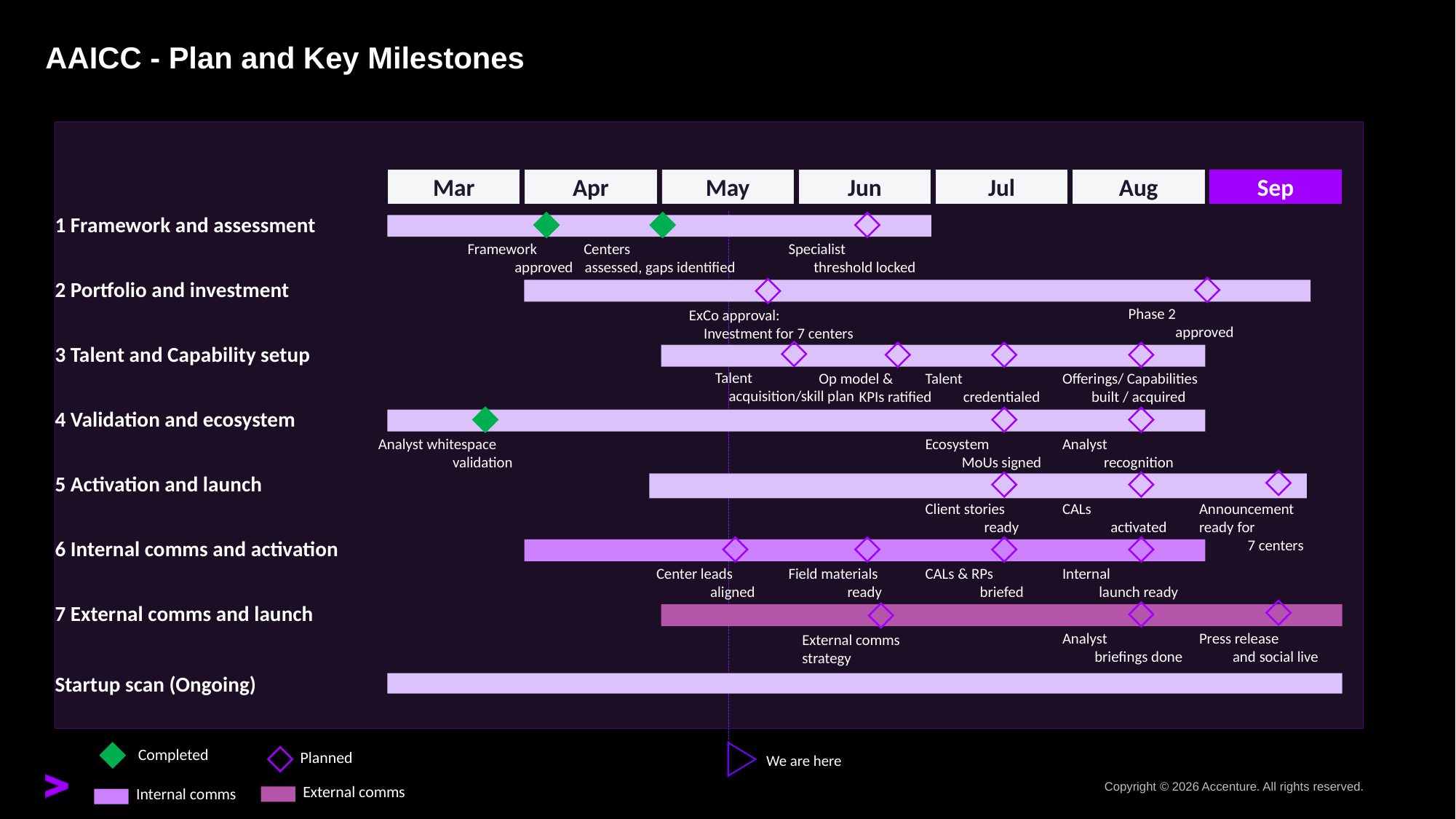

# AAICC - Plan and Key Milestones

Mar
Apr
May
Jun
Jul
Aug
Sep
1 Framework and assessment

Framework
approved
Centers
assessed, gaps identified
Specialist
threshold locked
2 Portfolio and investment

Phase 2
approved
ExCo approval:
Investment for 7 centers
3 Talent and Capability setup

Talent
acquisition/skill plan
Op model &
KPIs ratified
Talent
credentialed
Offerings/ Capabilities
built / acquired
4 Validation and ecosystem

Analyst whitespace
validation
Ecosystem
MoUs signed
Analyst
recognition
5 Activation and launch

Client stories
ready
CALs
activated
Announcement
ready for
7 centers
6 Internal comms and activation

Center leads
aligned
Field materials
ready
CALs & RPs
briefed
Internal
launch ready
7 External comms and launch

Analyst
briefings done
Press release
and social live
External comms  strategy

Startup scan (Ongoing)

Completed

Planned

We are here
External comms
Internal comms